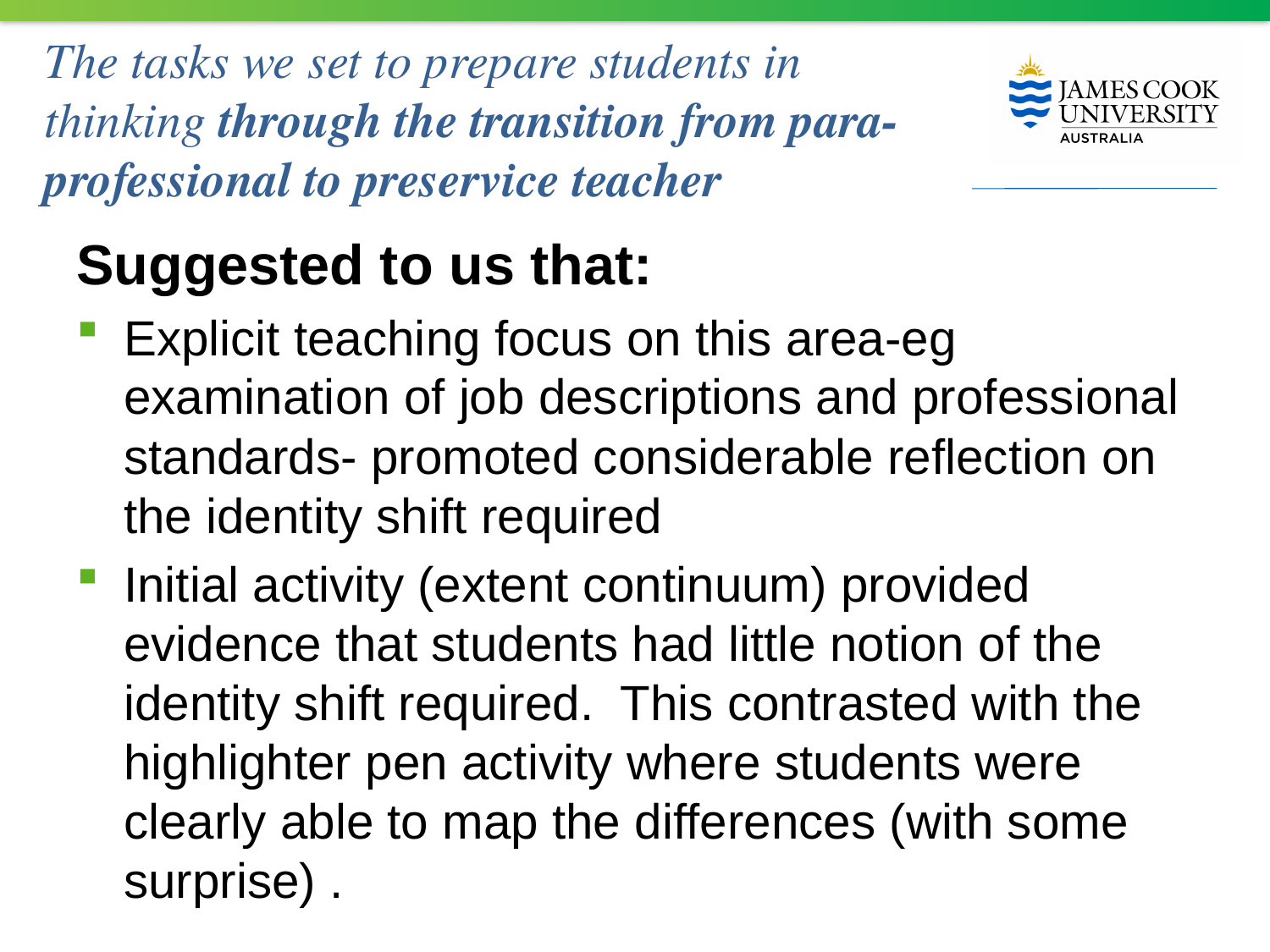

# The tasks we set to prepare students in thinking through the transition from para- professional to preservice teacher
Suggested to us that:
Explicit teaching focus on this area-eg examination of job descriptions and professional standards- promoted considerable reflection on the identity shift required
Initial activity (extent continuum) provided evidence that students had little notion of the identity shift required.  This contrasted with the highlighter pen activity where students were clearly able to map the differences (with some surprise) .